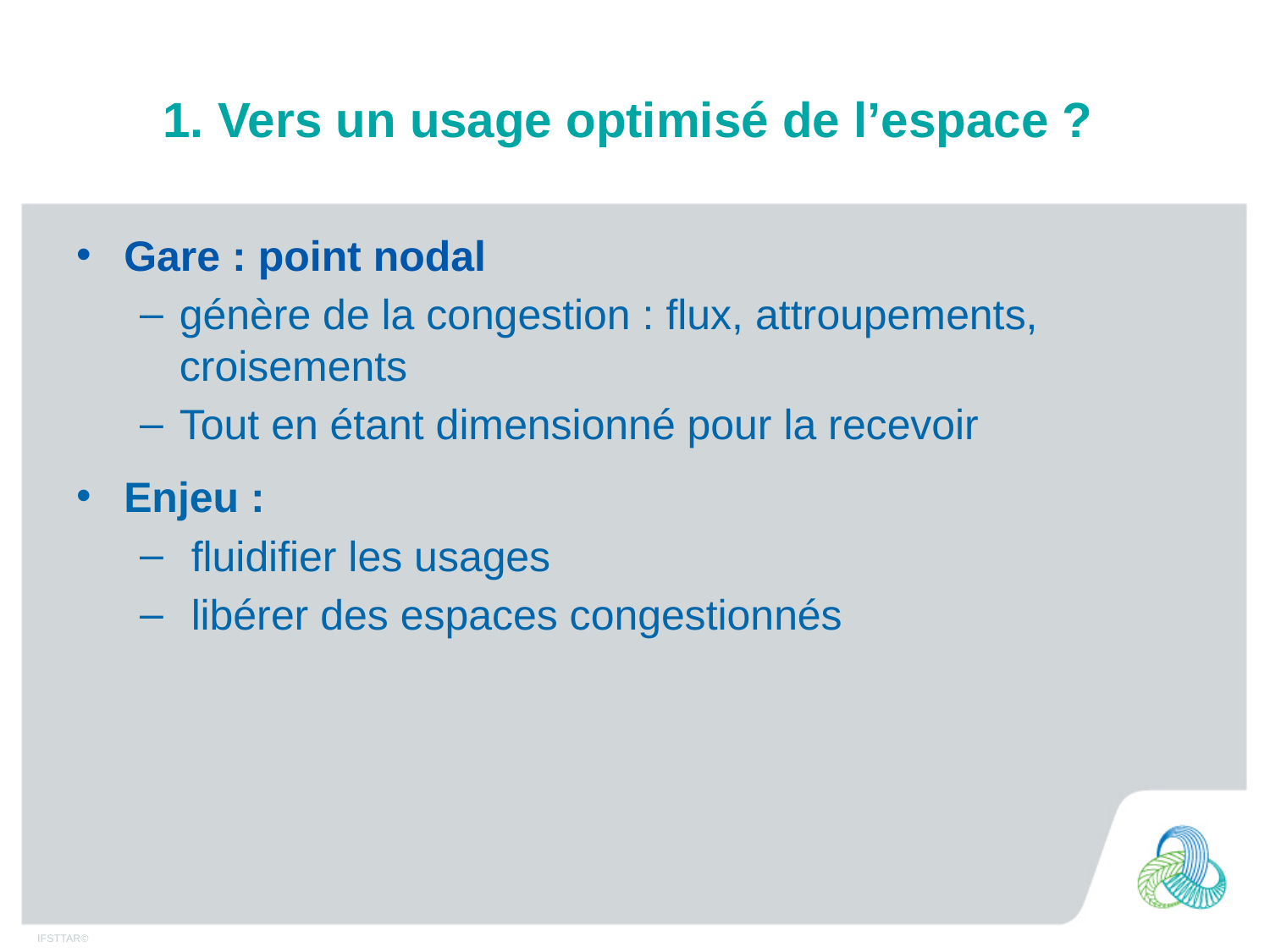

# 1. Vers un usage optimisé de l’espace ?
Gare : point nodal
génère de la congestion : flux, attroupements, croisements
Tout en étant dimensionné pour la recevoir
Enjeu :
 fluidifier les usages
 libérer des espaces congestionnés